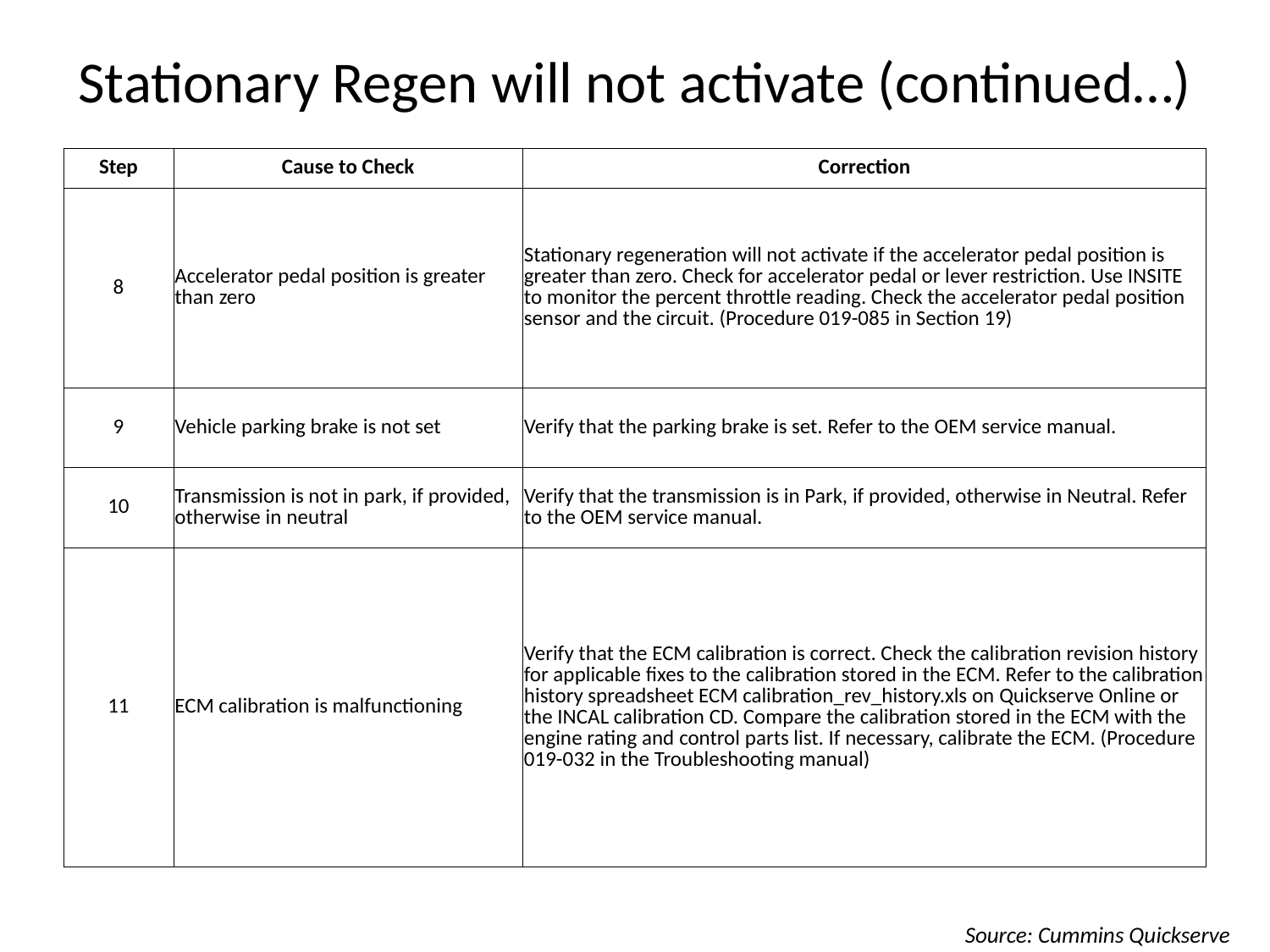

# Stationary Regen will not activate (continued…)
| Step | Cause to Check | Correction |
| --- | --- | --- |
| 8 | Accelerator pedal position is greater than zero | Stationary regeneration will not activate if the accelerator pedal position is greater than zero. Check for accelerator pedal or lever restriction. Use INSITE to monitor the percent throttle reading. Check the accelerator pedal position sensor and the circuit. (Procedure 019-085 in Section 19) |
| 9 | Vehicle parking brake is not set | Verify that the parking brake is set. Refer to the OEM service manual. |
| 10 | Transmission is not in park, if provided, otherwise in neutral | Verify that the transmission is in Park, if provided, otherwise in Neutral. Refer to the OEM service manual. |
| 11 | ECM calibration is malfunctioning | Verify that the ECM calibration is correct. Check the calibration revision history for applicable fixes to the calibration stored in the ECM. Refer to the calibration history spreadsheet ECM calibration\_rev\_history.xls on Quickserve Online or the INCAL calibration CD. Compare the calibration stored in the ECM with the engine rating and control parts list. If necessary, calibrate the ECM. (Procedure 019-032 in the Troubleshooting manual) |
Source: Cummins Quickserve